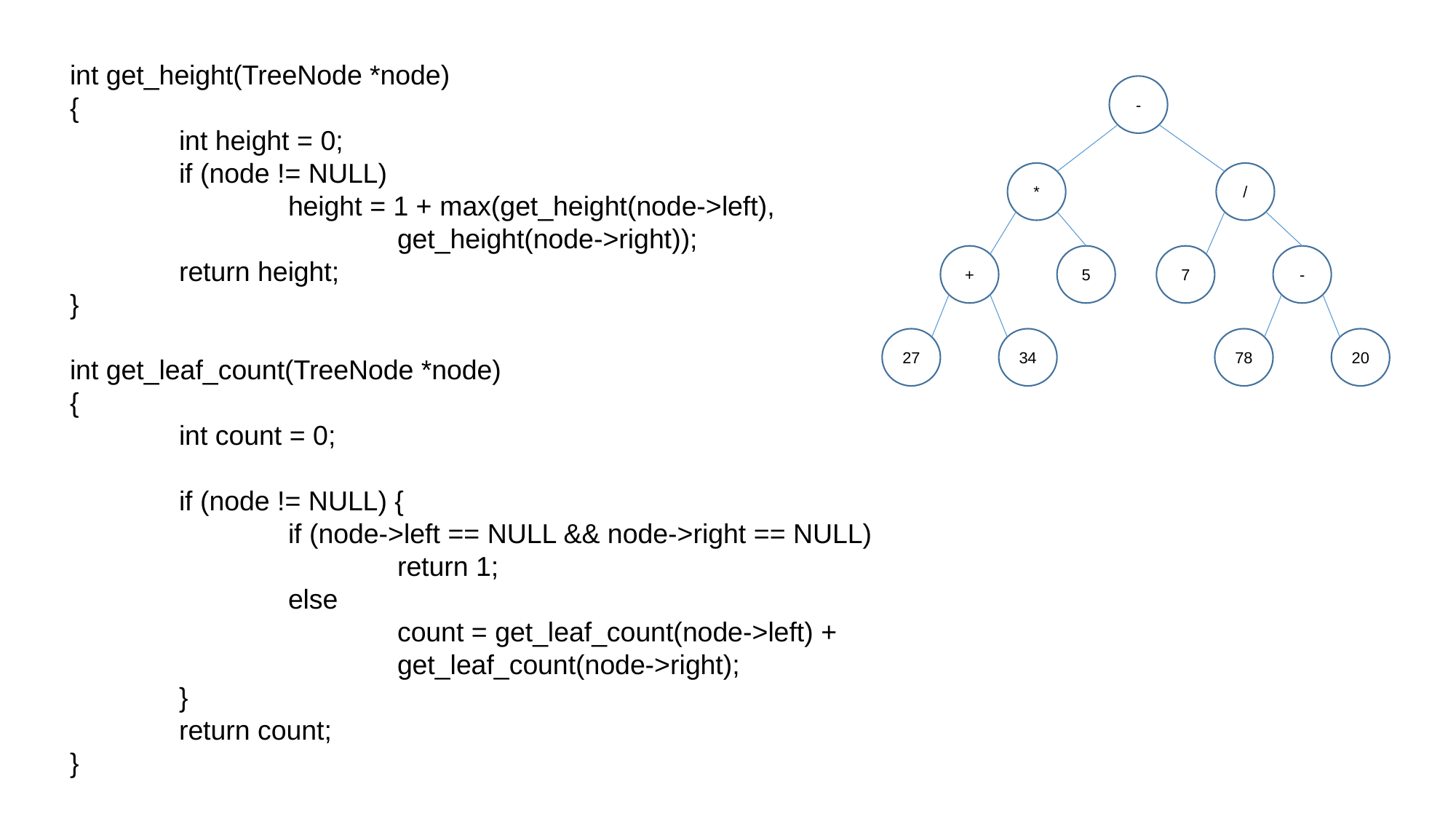

int get_height(TreeNode *node)
{
	int height = 0;
	if (node != NULL)
		height = 1 + max(get_height(node->left),
			get_height(node->right));
	return height;
}

int get_leaf_count(TreeNode *node)
{
	int count = 0;

	if (node != NULL) {
		if (node->left == NULL && node->right == NULL)
			return 1;
		else
			count = get_leaf_count(node->left) +
			get_leaf_count(node->right);
	}
	return count;
}
-
*
+
5
27
34
/
7
-
78
20